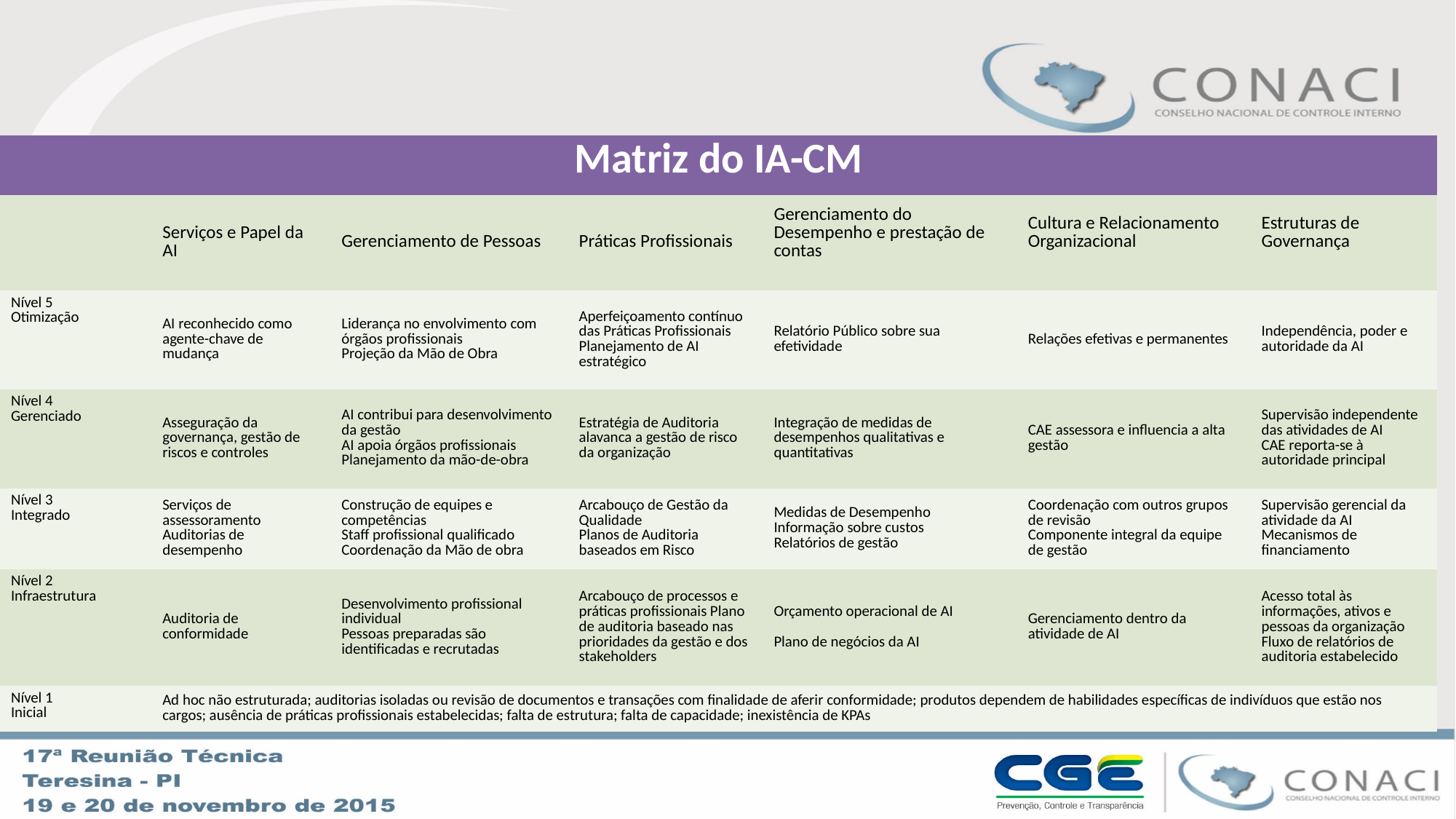

| Matriz do IA-CM |  |  |  |  |  |  |
| --- | --- | --- | --- | --- | --- | --- |
|  | Serviços e Papel da AI | Gerenciamento de Pessoas | Práticas Profissionais | Gerenciamento do Desempenho e prestação de contas | Cultura e Relacionamento Organizacional | Estruturas de Governança |
| Nível 5 Otimização | AI reconhecido como agente-chave de mudança | Liderança no envolvimento com órgãos profissionais Projeção da Mão de Obra | Aperfeiçoamento contínuo das Práticas Profissionais Planejamento de AI estratégico | Relatório Público sobre sua efetividade | Relações efetivas e permanentes | Independência, poder e autoridade da AI |
| Nível 4 Gerenciado | Asseguração da governança, gestão de riscos e controles | AI contribui para desenvolvimento da gestão AI apoia órgãos profissionais Planejamento da mão-de-obra | Estratégia de Auditoria alavanca a gestão de risco da organização | Integração de medidas de desempenhos qualitativas e quantitativas | CAE assessora e influencia a alta gestão | Supervisão independente das atividades de AI CAE reporta-se à autoridade principal |
| Nível 3 Integrado | Serviços de assessoramento Auditorias de desempenho | Construção de equipes e competências Staff profissional qualificado Coordenação da Mão de obra | Arcabouço de Gestão da Qualidade Planos de Auditoria baseados em Risco | Medidas de Desempenho Informação sobre custos Relatórios de gestão | Coordenação com outros grupos de revisão Componente integral da equipe de gestão | Supervisão gerencial da atividade da AI Mecanismos de financiamento |
| Nível 2 Infraestrutura | Auditoria de conformidade | Desenvolvimento profissional individual Pessoas preparadas são identificadas e recrutadas | Arcabouço de processos e práticas profissionais Plano de auditoria baseado nas prioridades da gestão e dos stakeholders | Orçamento operacional de AI Plano de negócios da AI | Gerenciamento dentro da atividade de AI | Acesso total às informações, ativos e pessoas da organização Fluxo de relatórios de auditoria estabelecido |
| Nível 1 Inicial | Ad hoc não estruturada; auditorias isoladas ou revisão de documentos e transações com finalidade de aferir conformidade; produtos dependem de habilidades específicas de indivíduos que estão nos cargos; ausência de práticas profissionais estabelecidas; falta de estrutura; falta de capacidade; inexistência de KPAs |  |  |  |  |  |